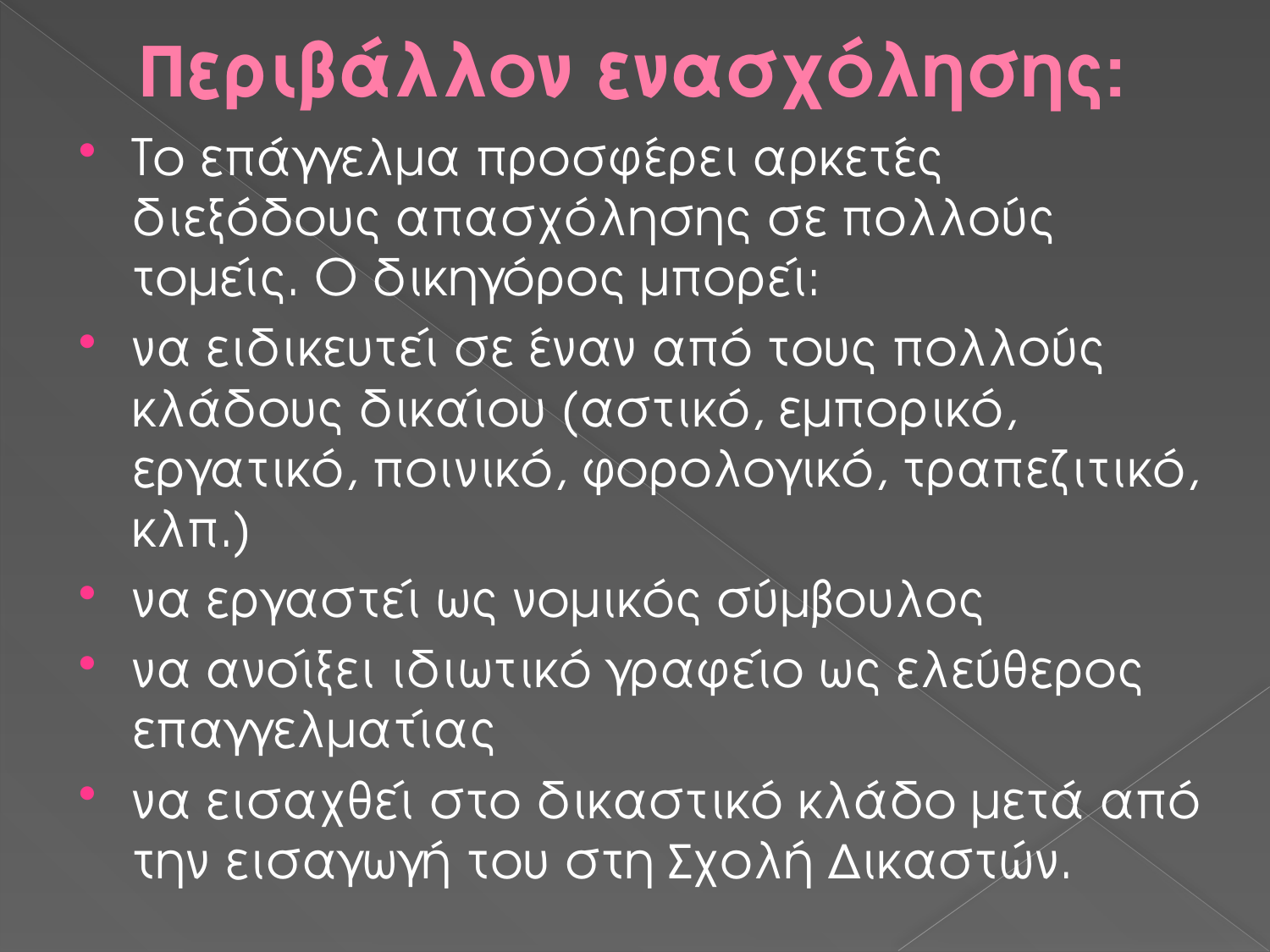

# Περιβάλλον ενασχόλησης:
Το επάγγελμα προσφέρει αρκετές διεξόδους απασχόλησης σε πολλούς τομείς. Ο δικηγόρος μπορεί:
να ειδικευτεί σε έναν από τους πολλούς κλάδους δικαίου (αστικό, εμπορικό, εργατικό, ποινικό, φορολογικό, τραπεζιτικό, κλπ.)
να εργαστεί ως νομικός σύμβουλος
να ανοίξει ιδιωτικό γραφείο ως ελεύθερος επαγγελματίας
να εισαχθεί στο δικαστικό κλάδο μετά από την εισαγωγή του στη Σχολή Δικαστών.